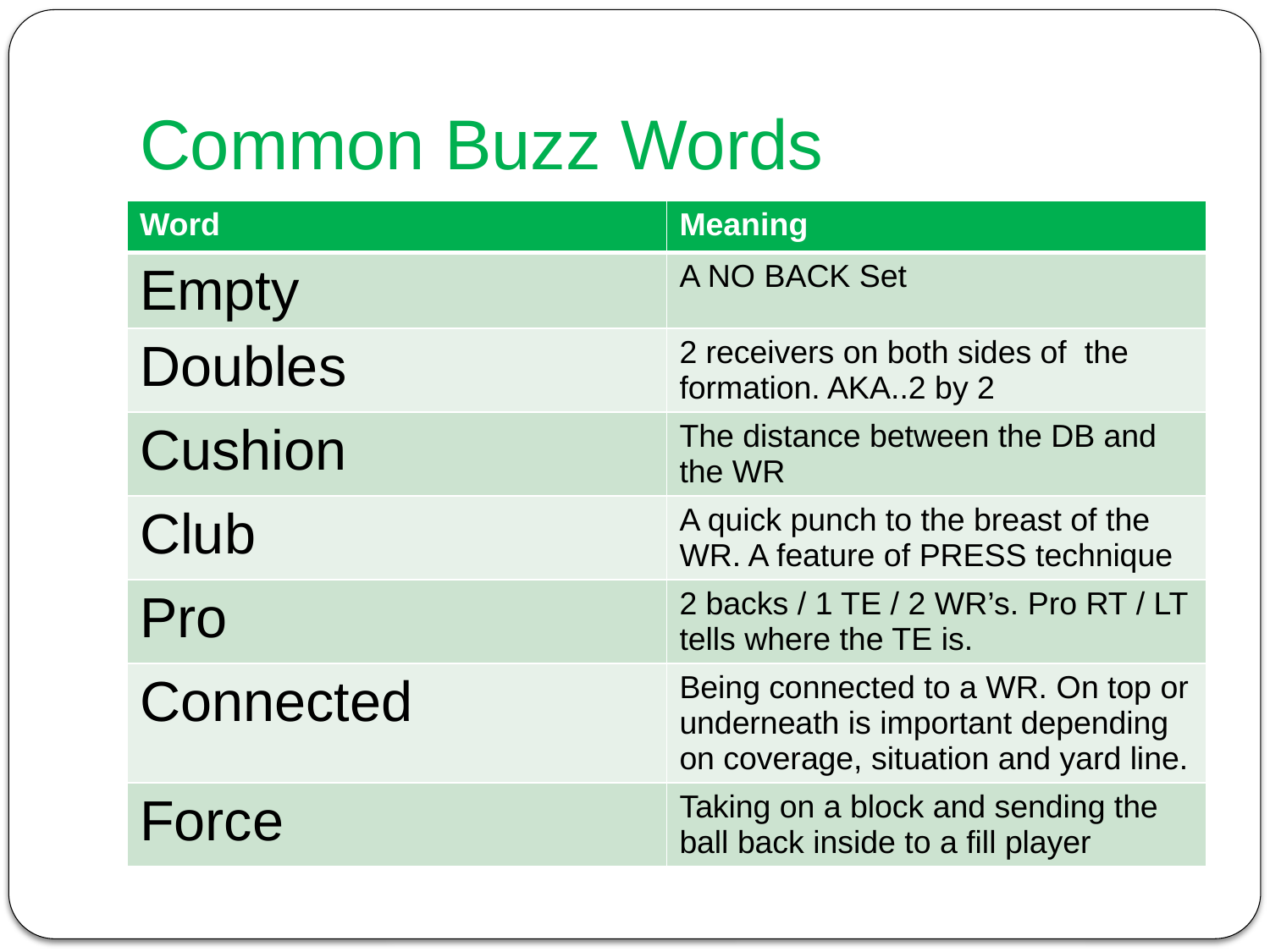

# Common Buzz Words
| Word | Meaning |
| --- | --- |
| Empty | A NO BACK Set |
| Doubles | 2 receivers on both sides of the formation. AKA..2 by 2 |
| Cushion | The distance between the DB and the WR |
| Club | A quick punch to the breast of the WR. A feature of PRESS technique |
| Pro | 2 backs / 1 TE / 2 WR’s. Pro RT / LT tells where the TE is. |
| Connected | Being connected to a WR. On top or underneath is important depending on coverage, situation and yard line. |
| Force | Taking on a block and sending the ball back inside to a fill player |